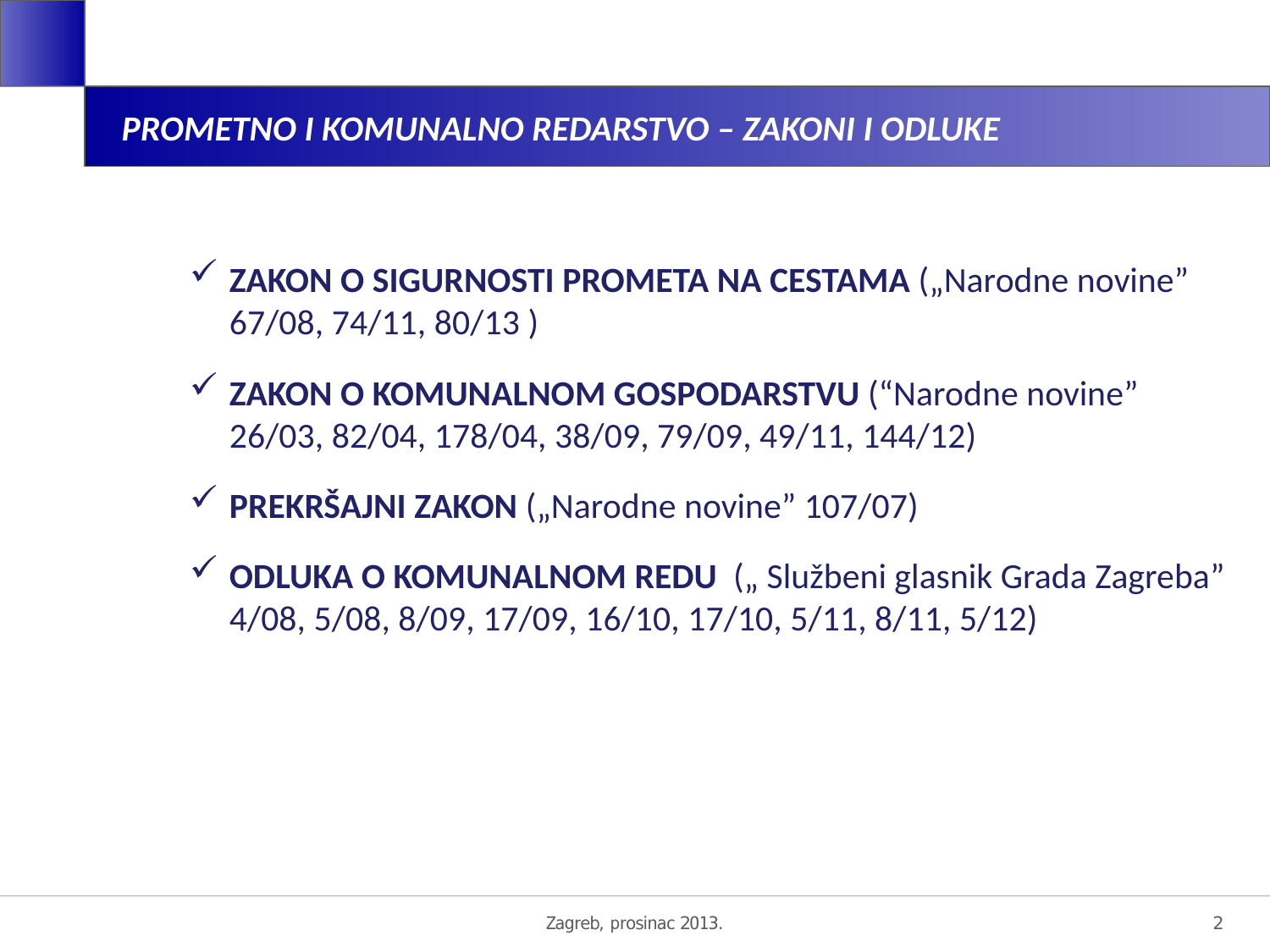

PROMETNO I KOMUNALNO REDARSTVO – ZAKONI I ODLUKE
ZAKON O SIGURNOSTI PROMETA NA CESTAMA („Narodne novine” 67/08, 74/11, 80/13 )
ZAKON O KOMUNALNOM GOSPODARSTVU (“Narodne novine” 26/03, 82/04, 178/04, 38/09, 79/09, 49/11, 144/12)
PREKRŠAJNI ZAKON („Narodne novine” 107/07)
ODLUKA O KOMUNALNOM REDU  („ Službeni glasnik Grada Zagreba” 4/08, 5/08, 8/09, 17/09, 16/10, 17/10, 5/11, 8/11, 5/12)